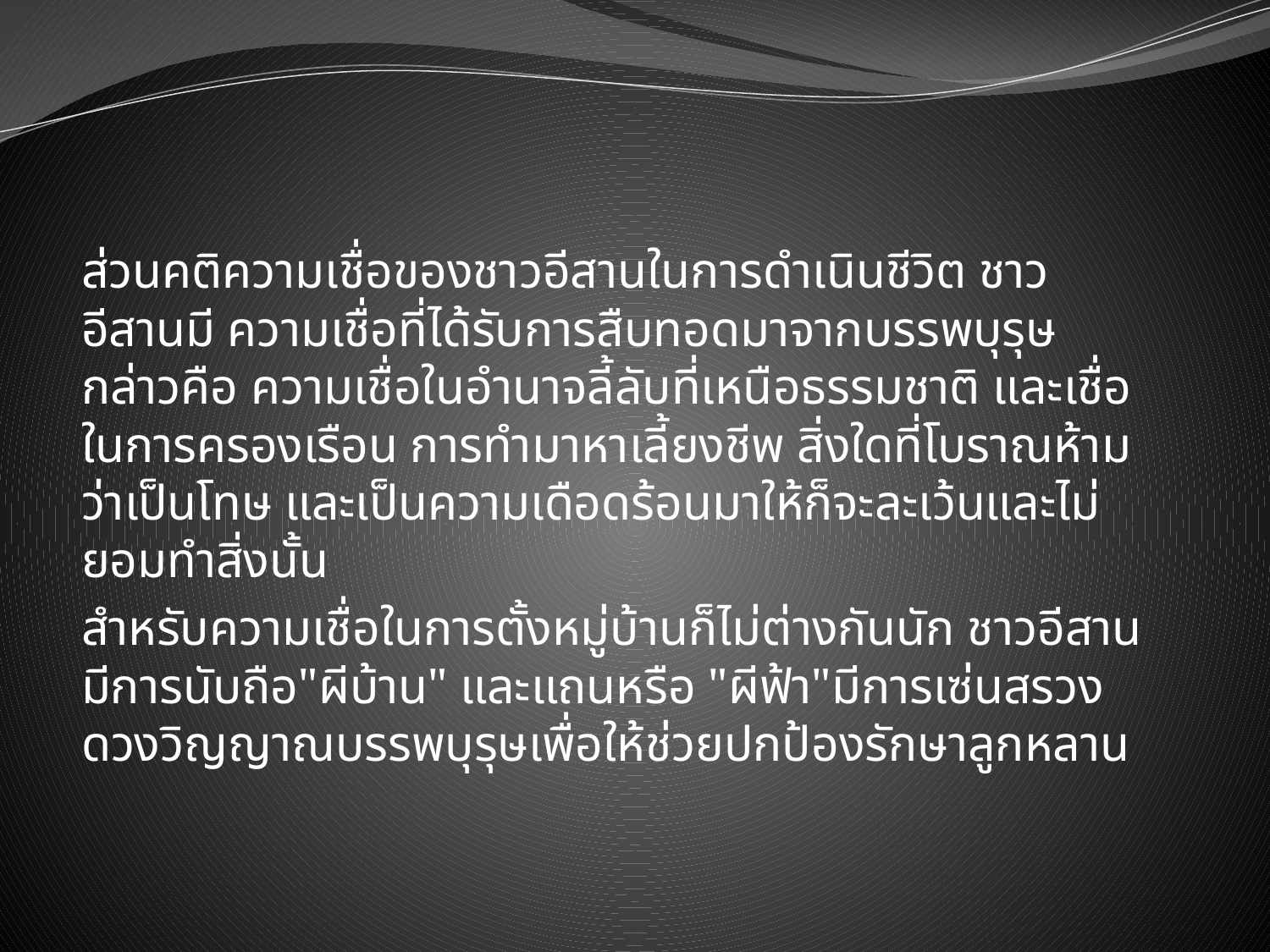

ส่วนคติความเชื่อของชาวอีสานในการดำเนินชีวิต ชาวอีสานมี ความเชื่อที่ได้รับการสืบทอดมาจากบรรพบุรุษกล่าวคือ ความเชื่อในอำนาจลี้ลับที่เหนือธรรมชาติ และเชื่อในการครองเรือน การทำมาหาเลี้ยงชีพ สิ่งใดที่โบราณห้ามว่าเป็นโทษ และเป็นความเดือดร้อนมาให้ก็จะละเว้นและไม่ยอมทำสิ่งนั้น
สำหรับความเชื่อในการตั้งหมู่บ้านก็ไม่ต่างกันนัก ชาวอีสานมีการนับถือ"ผีบ้าน" และแถนหรือ "ผีฟ้า"มีการเซ่นสรวงดวงวิญญาณบรรพบุรุษเพื่อให้ช่วยปกป้องรักษาลูกหลาน